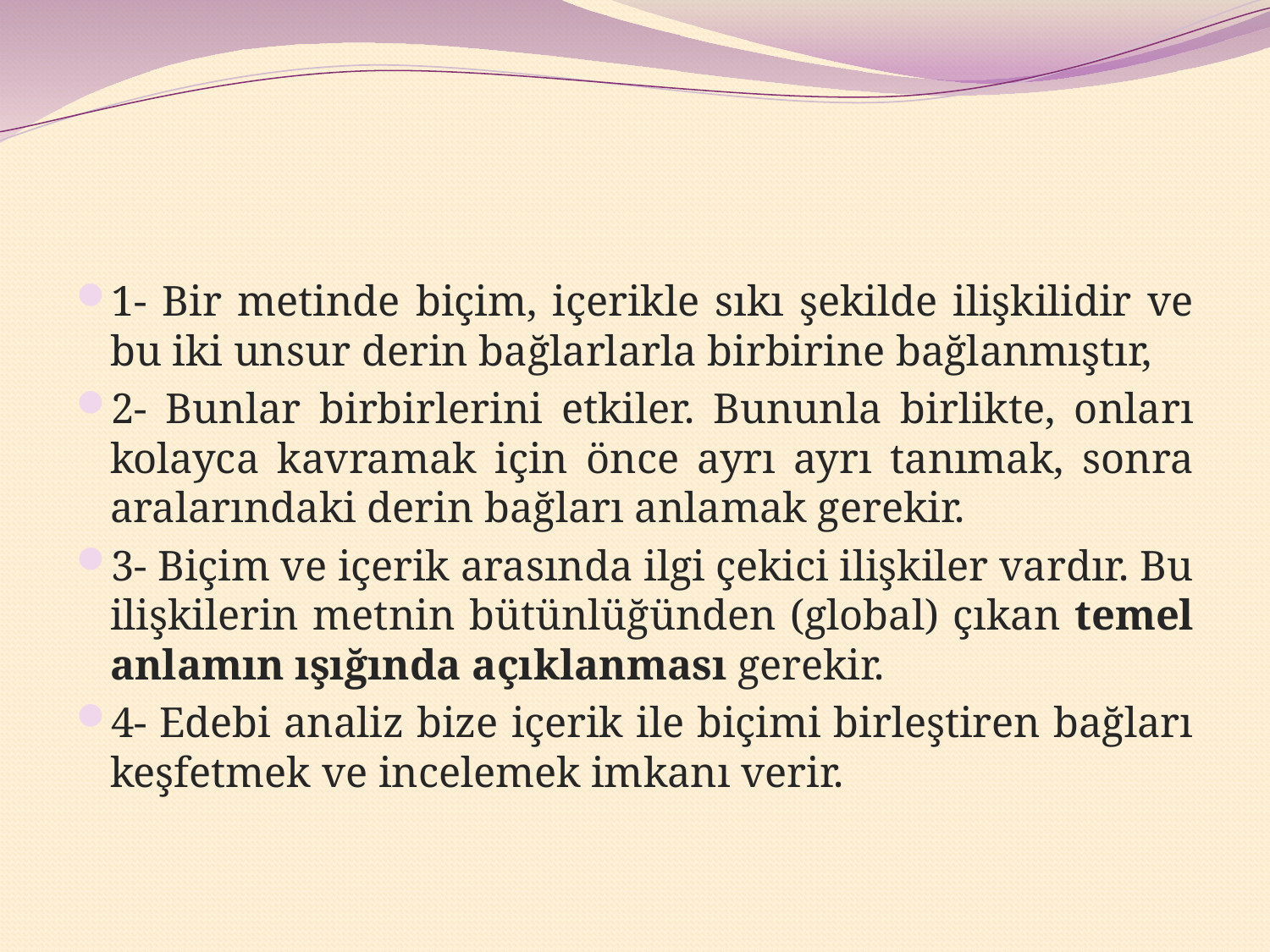

#
1- Bir metinde biçim, içerikle sıkı şekilde ilişkilidir ve bu iki unsur derin bağlarlarla birbirine bağlanmıştır,
2- Bunlar birbirlerini etkiler. Bununla birlikte, onları kolayca kavramak için önce ayrı ayrı tanımak, sonra aralarındaki derin bağları anlamak gerekir.
3- Biçim ve içerik arasında ilgi çekici ilişkiler vardır. Bu ilişkilerin metnin bütünlüğünden (global) çıkan temel anlamın ışığında açıklanması gerekir.
4- Edebi analiz bize içerik ile biçimi birleştiren bağları keşfetmek ve incelemek imkanı verir.